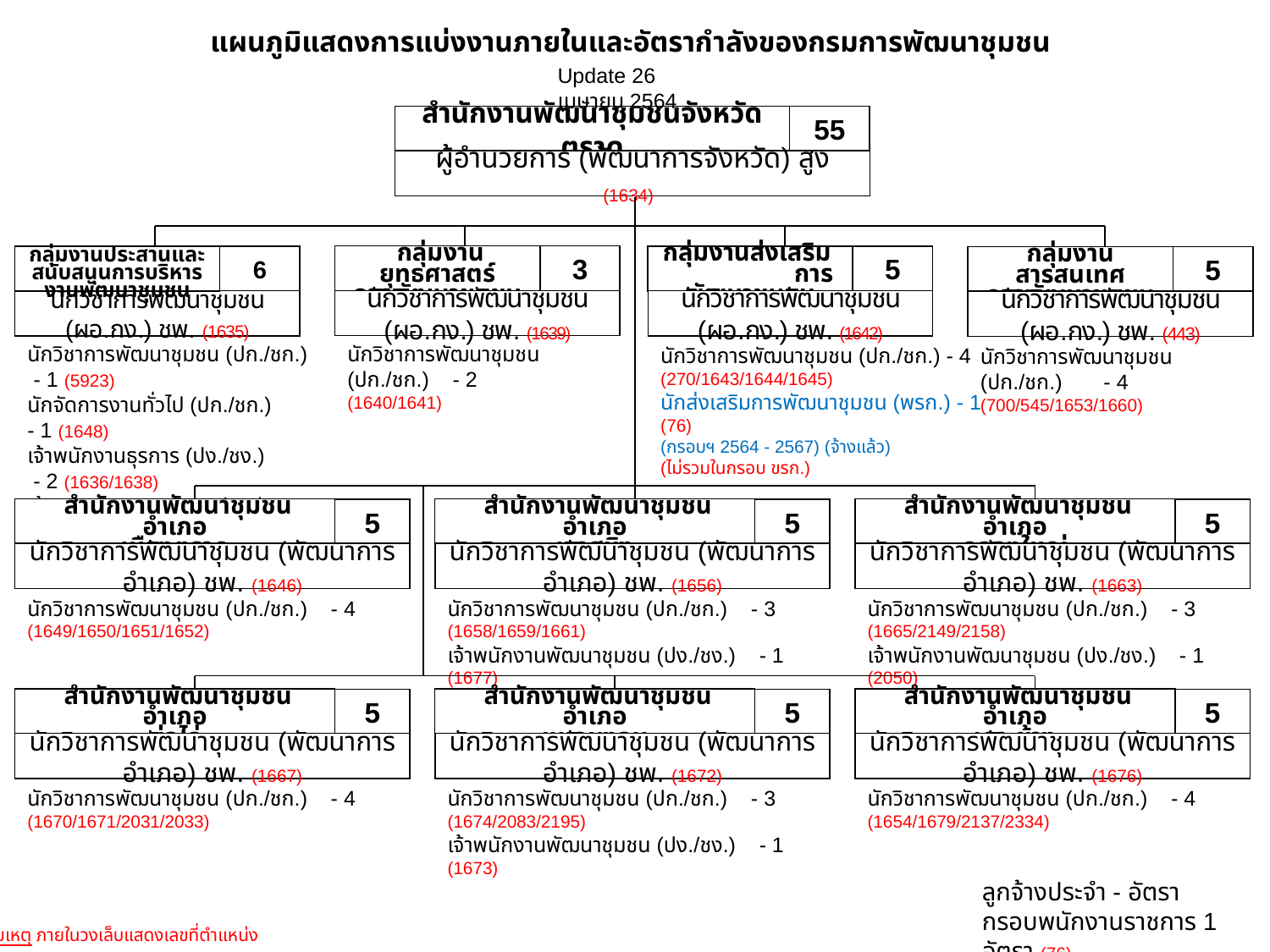

แผนภูมิแสดงการแบ่งงานภายในและอัตรากำลังของกรมการพัฒนาชุมชน
Update 26 เมษายน 2564
สำนักงานพัฒนาชุมชนจังหวัดตราด
55
ผู้อำนวยการ (พัฒนาการจังหวัด) สูง (1634)

 กลุ่มงานยุทธศาสตร์
การพัฒนาชุมชน
3
นักวิชาการพัฒนาชุมชน (ผอ.กง.) ชพ. (1639)

กลุ่มงานส่งเสริม                      การพัฒนาชุมชน
5
นักวิชาการพัฒนาชุมชน (ผอ.กง.) ชพ. (1642)
6
นักวิชาการพัฒนาชุมชน (ผอ.กง.) ชพ. (1635)

กลุ่มงานประสานและสนับสนุนการบริหารงานพัฒนาชุมชน

กลุ่มงานสารสนเทศ
การพัฒนาชุมชน
5
นักวิชาการพัฒนาชุมชน (ผอ.กง.) ชพ. (443)
นักวิชาการพัฒนาชุมชน (ปก./ชก.)    - 2
(1640/1641)

นักวิชาการพัฒนาชุมชน (ปก./ชก.)      - 1 (5923)
นักจัดการงานทั่วไป (ปก./ชก.)           - 1 (1648)
เจ้าพนักงานธุรการ (ปง./ชง.)             - 2 (1636/1638)
เจ้าพนักงานการเงินและบัญชี (ปง./ชง.) - 1 (1637)

นักวิชาการพัฒนาชุมชน (ปก./ชก.) - 4
(270/1643/1644/1645)
นักส่งเสริมการพัฒนาชุมชน (พรก.) - 1 (76)
(กรอบฯ 2564 - 2567) (จ้างแล้ว)                 (ไม่รวมในกรอบ ขรก.)

นักวิชาการพัฒนาชุมชน (ปก./ชก.)       - 4
(700/545/1653/1660)

 สำนักงานพัฒนาชุมชนอำเภอ
เมืองตราด
5
นักวิชาการพัฒนาชุมชน (พัฒนาการอำเภอ) ชพ. (1646)

 สำนักงานพัฒนาชุมชนอำเภอ
เขาสมิง
5
นักวิชาการพัฒนาชุมชน (พัฒนาการอำเภอ) ชพ. (1656)

 สำนักงานพัฒนาชุมชนอำเภอ
คลองใหญ่
5
นักวิชาการพัฒนาชุมชน (พัฒนาการอำเภอ) ชพ. (1663)
นักวิชาการพัฒนาชุมชน (ปก./ชก.)    - 4
(1649/1650/1651/1652)

นักวิชาการพัฒนาชุมชน (ปก./ชก.)    - 3
(1658/1659/1661)
เจ้าพนักงานพัฒนาชุมชน (ปง./ชง.)    - 1 (1677)

นักวิชาการพัฒนาชุมชน (ปก./ชก.)    - 3
(1665/2149/2158)
เจ้าพนักงานพัฒนาชุมชน (ปง./ชง.)    - 1 (2050)

 สำนักงานพัฒนาชุมชนอำเภอ
บ่อไร่
5
นักวิชาการพัฒนาชุมชน (พัฒนาการอำเภอ) ชพ. (1667)

 สำนักงานพัฒนาชุมชนอำเภอ
แหลมงอบ
5
นักวิชาการพัฒนาชุมชน (พัฒนาการอำเภอ) ชพ. (1672)

 สำนักงานพัฒนาชุมชนอำเภอ
เกาะช้าง
5
นักวิชาการพัฒนาชุมชน (พัฒนาการอำเภอ) ชพ. (1676)
นักวิชาการพัฒนาชุมชน (ปก./ชก.)    - 4
(1670/1671/2031/2033)

นักวิชาการพัฒนาชุมชน (ปก./ชก.)    - 3
(1674/2083/2195)
เจ้าพนักงานพัฒนาชุมชน (ปง./ชง.)    - 1 (1673)

นักวิชาการพัฒนาชุมชน (ปก./ชก.)    - 4
(1654/1679/2137/2334)
ลูกจ้างประจำ - อัตรา
กรอบพนักงานราชการ 1 อัตรา (76)
หมายเหตุ ภายในวงเล็บแสดงเลขที่ตำแหน่ง